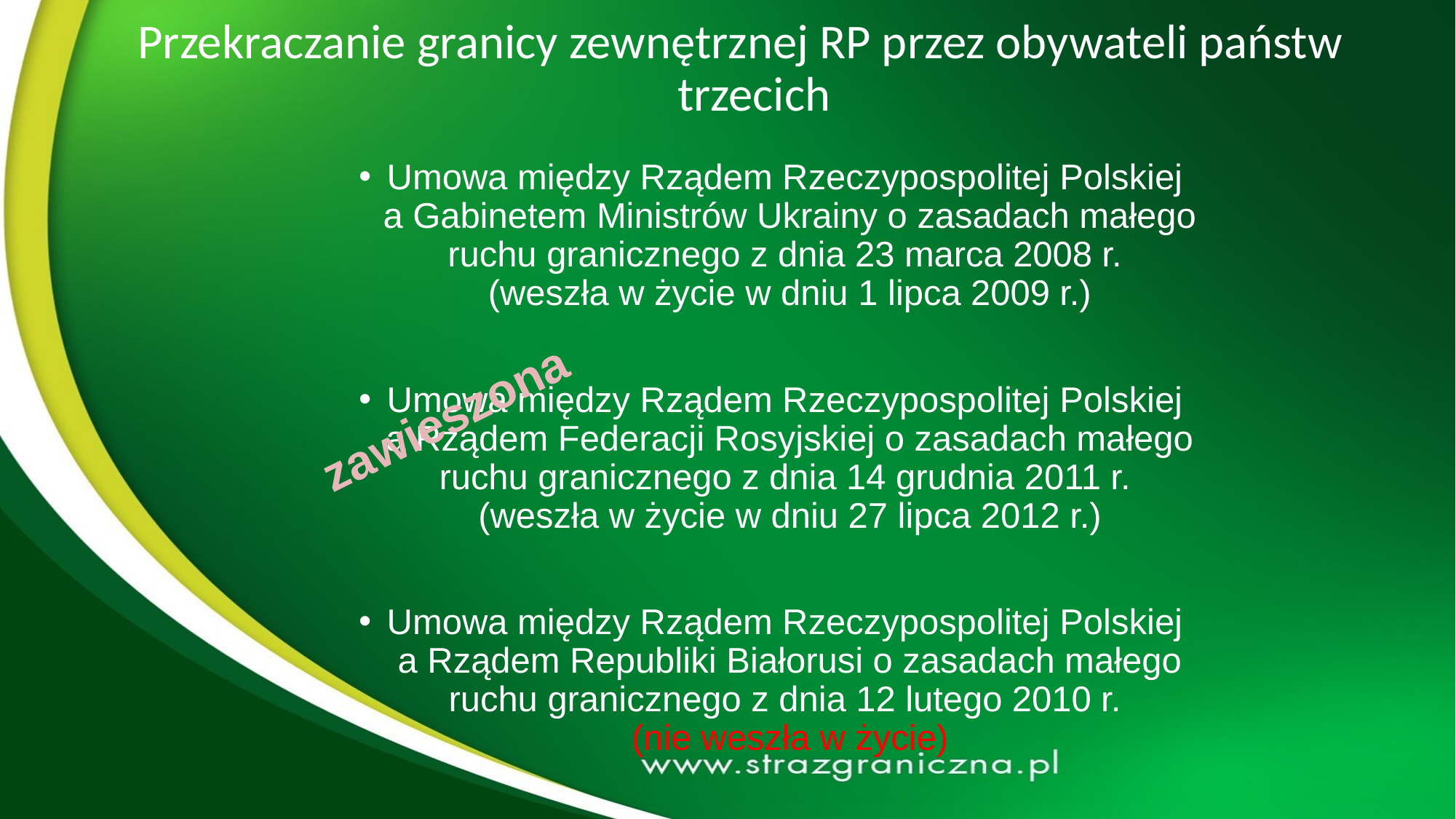

# Przekraczanie granicy zewnętrznej RP przez obywateli państw trzecich
Umowa między Rządem Rzeczypospolitej Polskiej
a Gabinetem Ministrów Ukrainy o zasadach małego ruchu granicznego z dnia 23 marca 2008 r.
(weszła w życie w dniu 1 lipca 2009 r.)

Umowa między Rządem Rzeczypospolitej Polskiej
a Rządem Federacji Rosyjskiej o zasadach małego ruchu granicznego z dnia 14 grudnia 2011 r.
(weszła w życie w dniu 27 lipca 2012 r.)

Umowa między Rządem Rzeczypospolitej Polskiej
a Rządem Republiki Białorusi o zasadach małego ruchu granicznego z dnia 12 lutego 2010 r.
(nie weszła w życie)

zawieszona